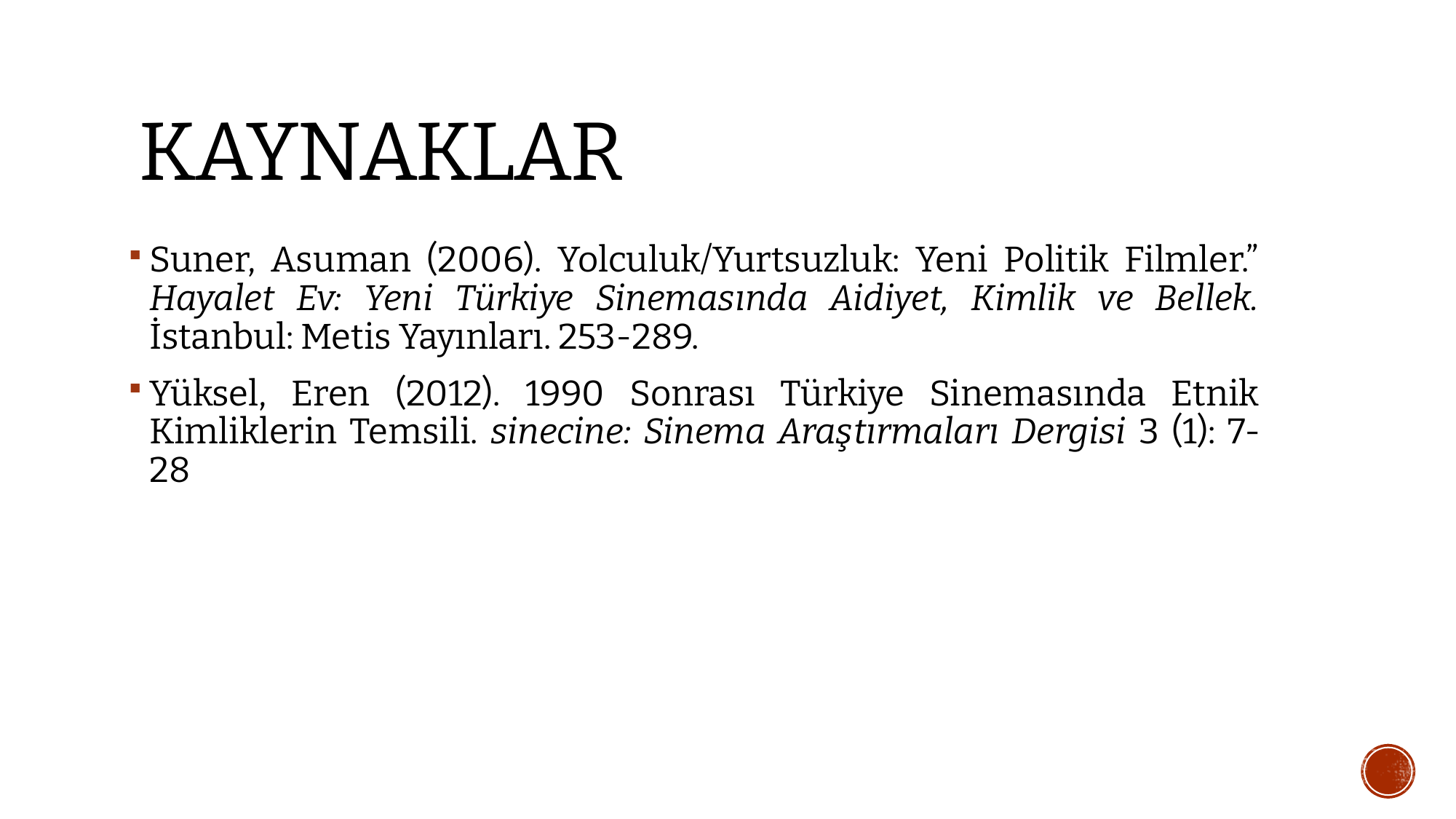

# kaynaklar
Suner, Asuman (2006). Yolculuk/Yurtsuzluk: Yeni Politik Filmler.” Hayalet Ev: Yeni Türkiye Sinemasında Aidiyet, Kimlik ve Bellek. İstanbul: Metis Yayınları. 253-289.
Yüksel, Eren (2012). 1990 Sonrası Türkiye Sinemasında Etnik Kimliklerin Temsili. sinecine: Sinema Araştırmaları Dergisi 3 (1): 7-28